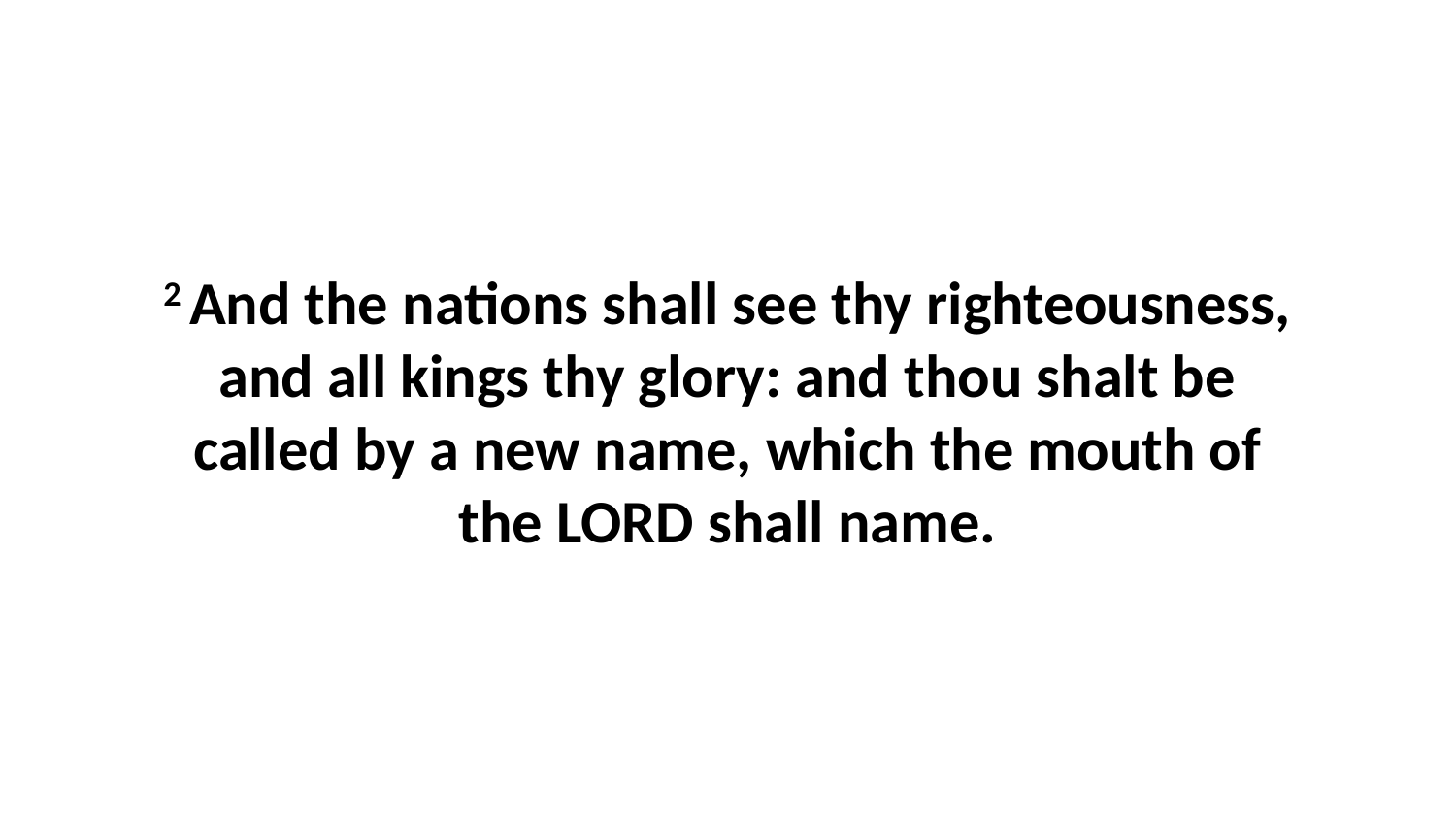

2 And the nations shall see thy righteousness, and all kings thy glory: and thou shalt be called by a new name, which the mouth of the LORD shall name.